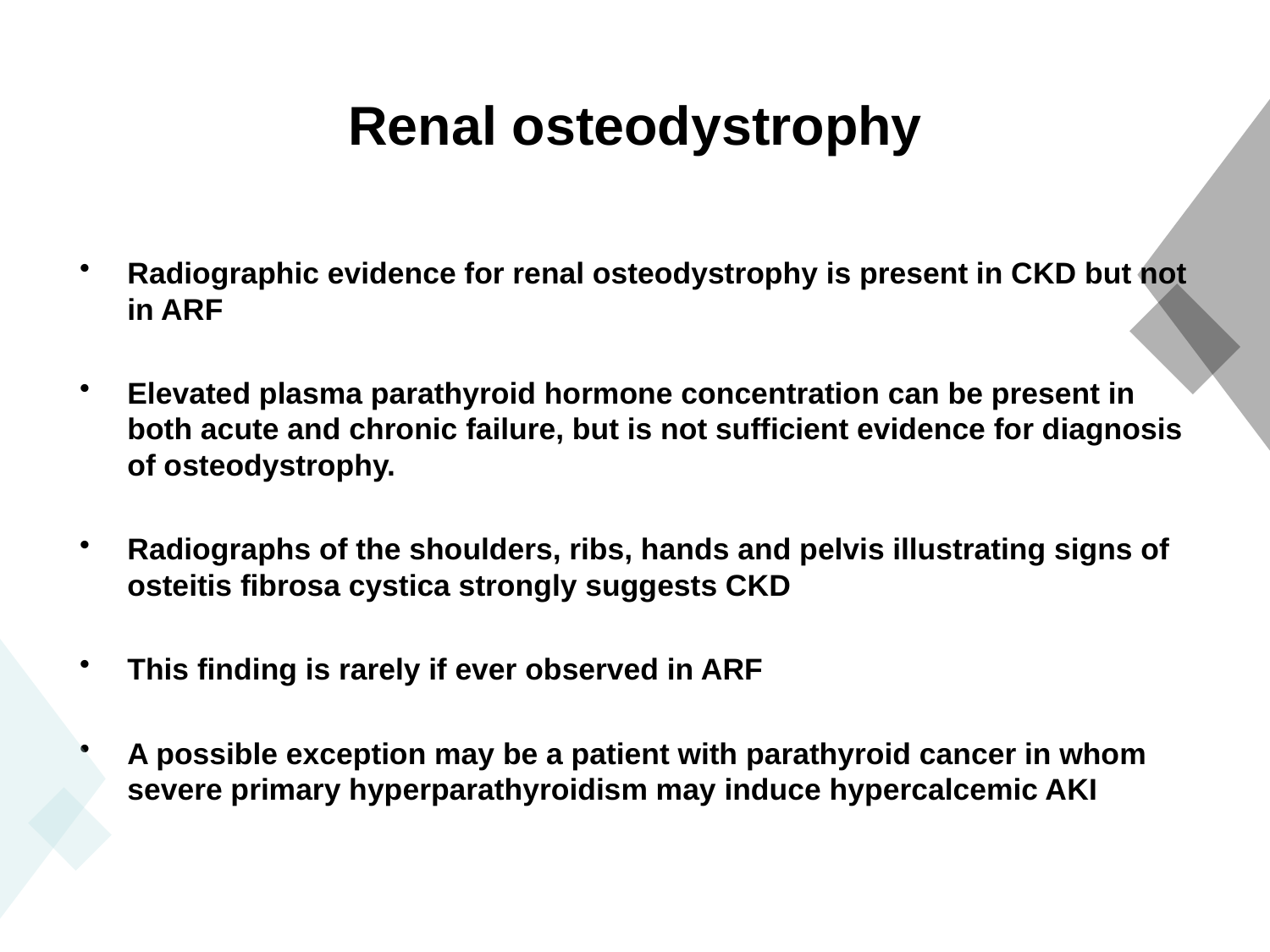

# Renal osteodystrophy

Radiographic evidence for renal osteodystrophy is present in CKD but not in ARF

Elevated plasma parathyroid hormone concentration can be present in both acute and chronic failure, but is not sufficient evidence for diagnosis of osteodystrophy.

Radiographs of the shoulders, ribs, hands and pelvis illustrating signs of osteitis fibrosa cystica strongly suggests CKD

This finding is rarely if ever observed in ARF

A possible exception may be a patient with parathyroid cancer in whom severe primary hyperparathyroidism may induce hypercalcemic AKI